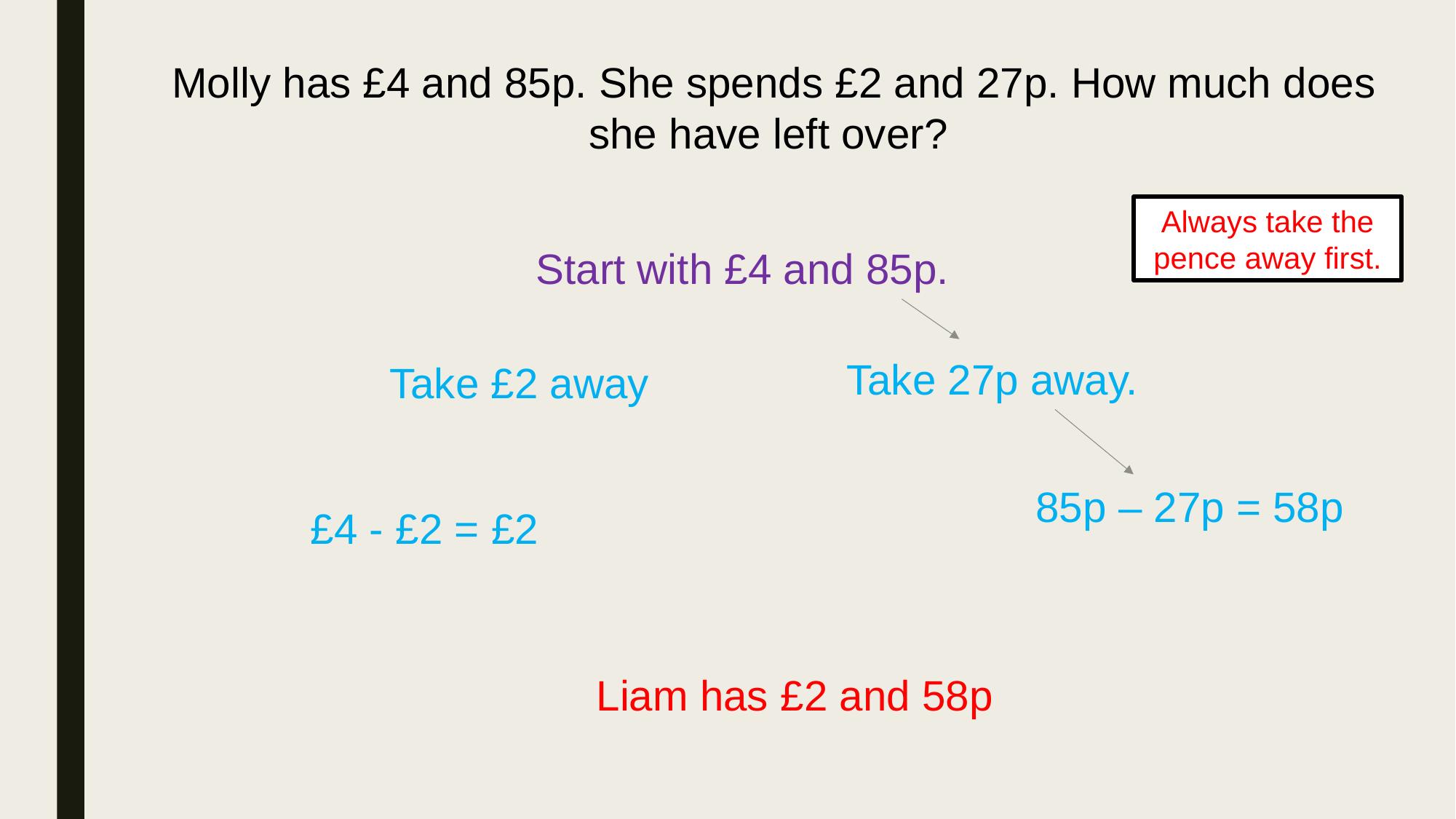

Molly has £4 and 85p. She spends £2 and 27p. How much does she have left over?
Always take the pence away first.
Start with £4 and 85p.
Take 27p away.
Take £2 away
85p – 27p = 58p
£4 - £2 = £2
Liam has £2 and 58p